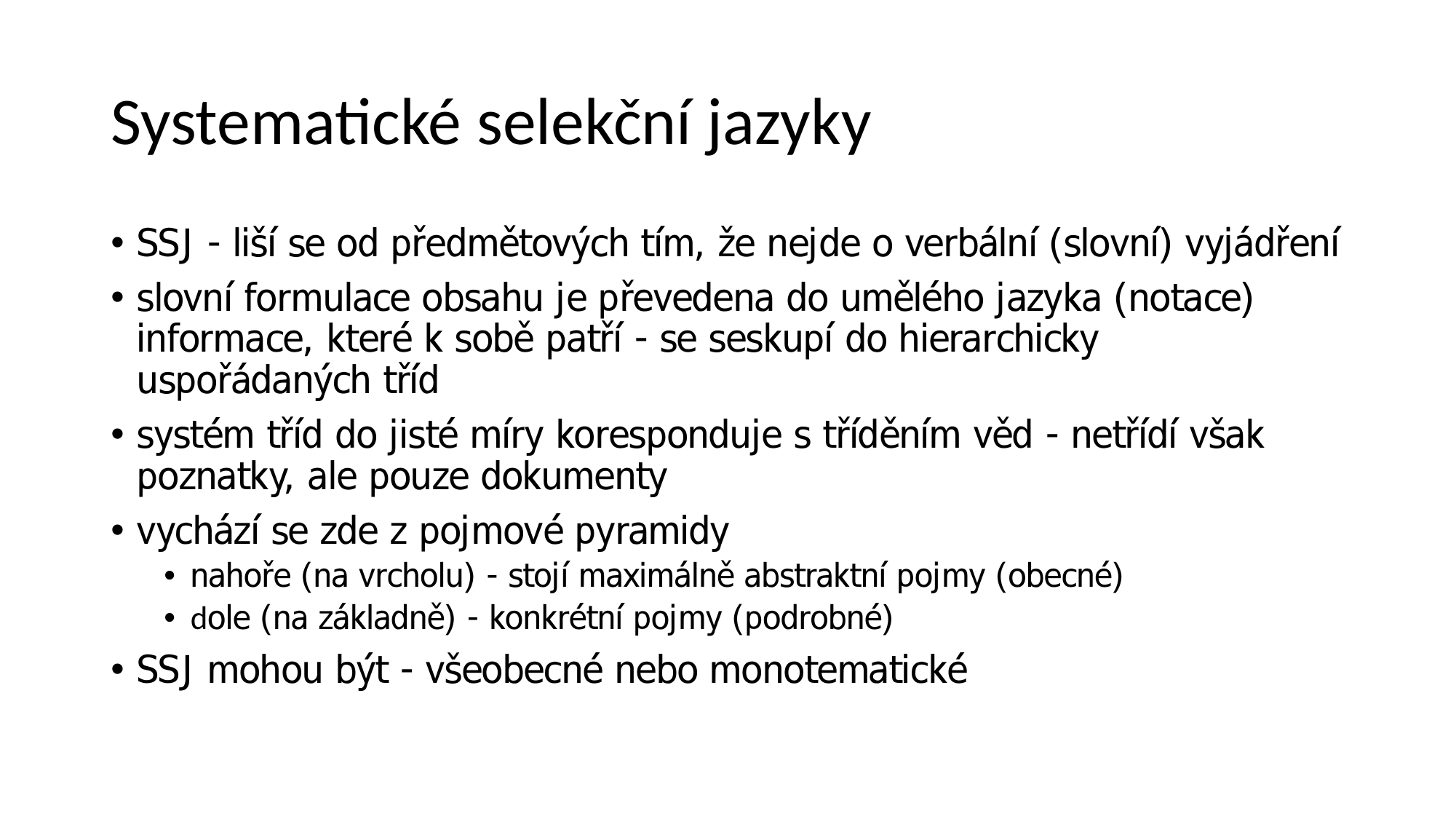

# Systematické selekční jazyky
SSJ - liší se od předmětových tím, že nejde o verbální (slovní) vyjádření
slovní formulace obsahu je převedena do umělého jazyka (notace)
informace, které k sobě patří - se seskupí do hierarchicky uspořádaných tříd
systém tříd do jisté míry koresponduje s tříděním věd - netřídí však poznatky, ale pouze dokumenty
vychází se zde z pojmové pyramidy
nahoře (na vrcholu) - stojí maximálně abstraktní pojmy (obecné)
dole (na základně) - konkrétní pojmy (podrobné)
SSJ mohou být - všeobecné nebo monotematické